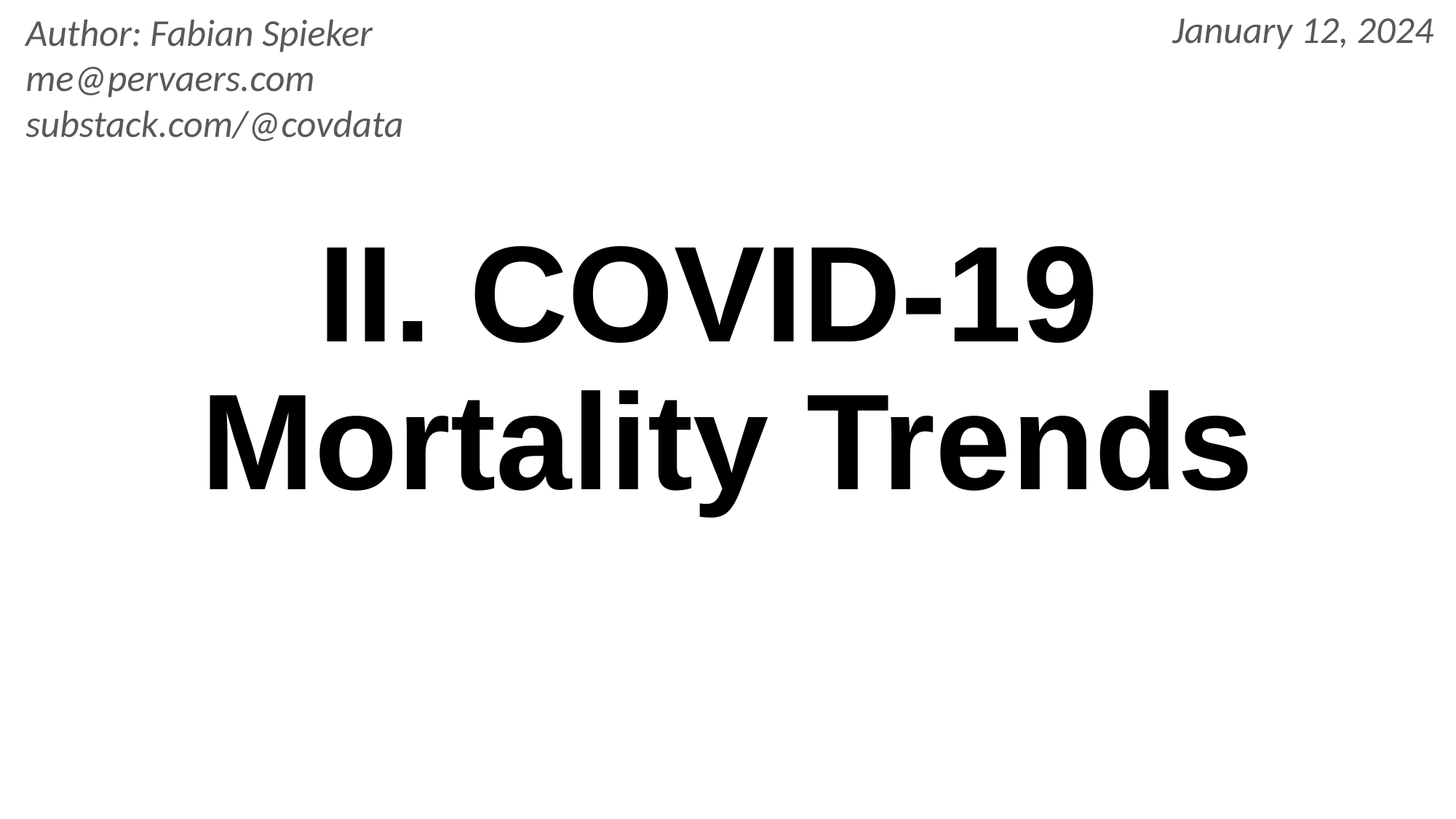

January 12, 2024
Author: Fabian Spieker
me@pervaers.com
substack.com/@covdata

# II. COVID-19 Mortality Trends